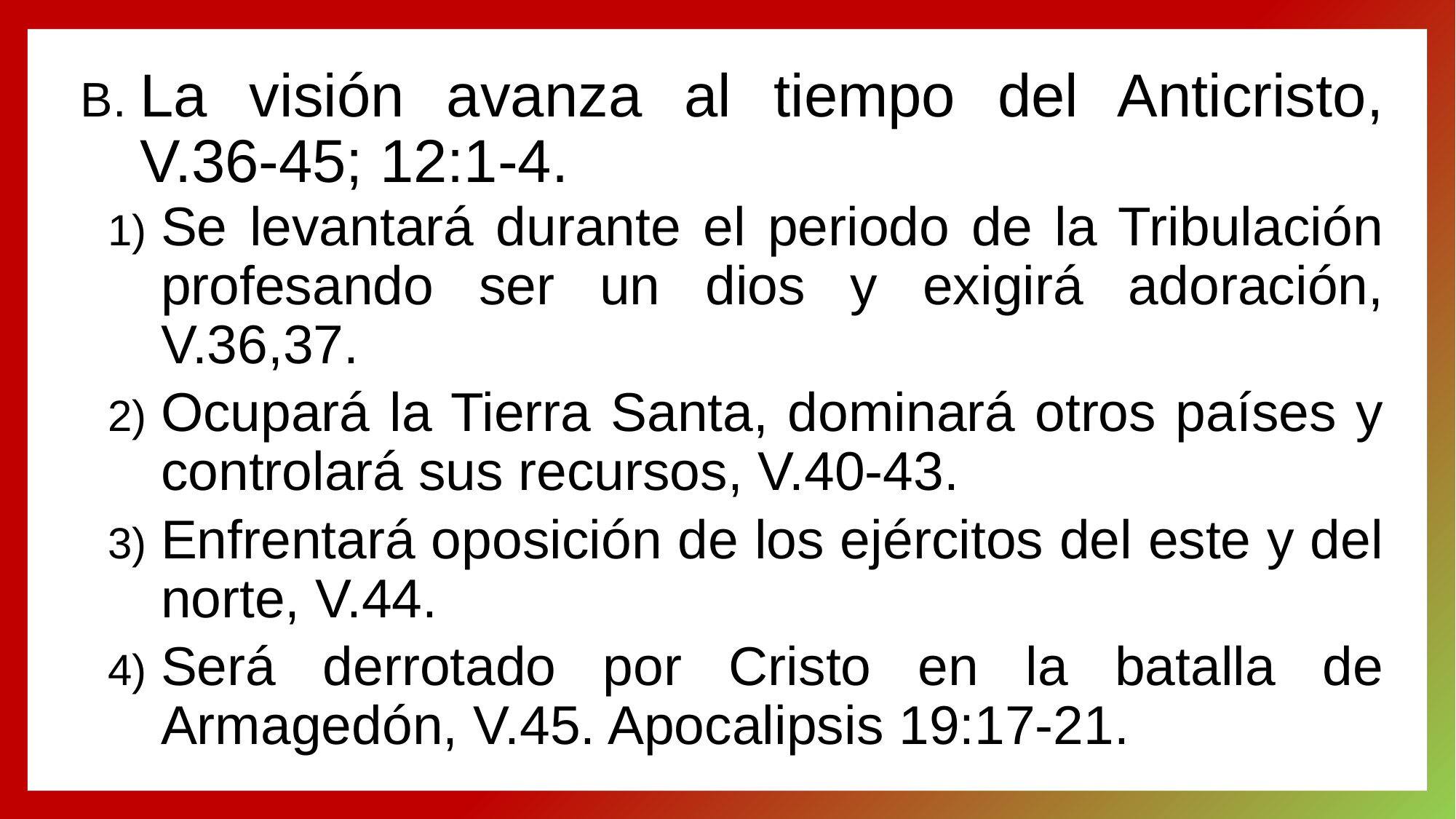

La visión avanza al tiempo del Anticristo, V.36-45; 12:1-4.
Se levantará durante el periodo de la Tribulación profesando ser un dios y exigirá adoración, V.36,37.
Ocupará la Tierra Santa, dominará otros países y controlará sus recursos, V.40-43.
Enfrentará oposición de los ejércitos del este y del norte, V.44.
Será derrotado por Cristo en la batalla de Armagedón, V.45. Apocalipsis 19:17-21.